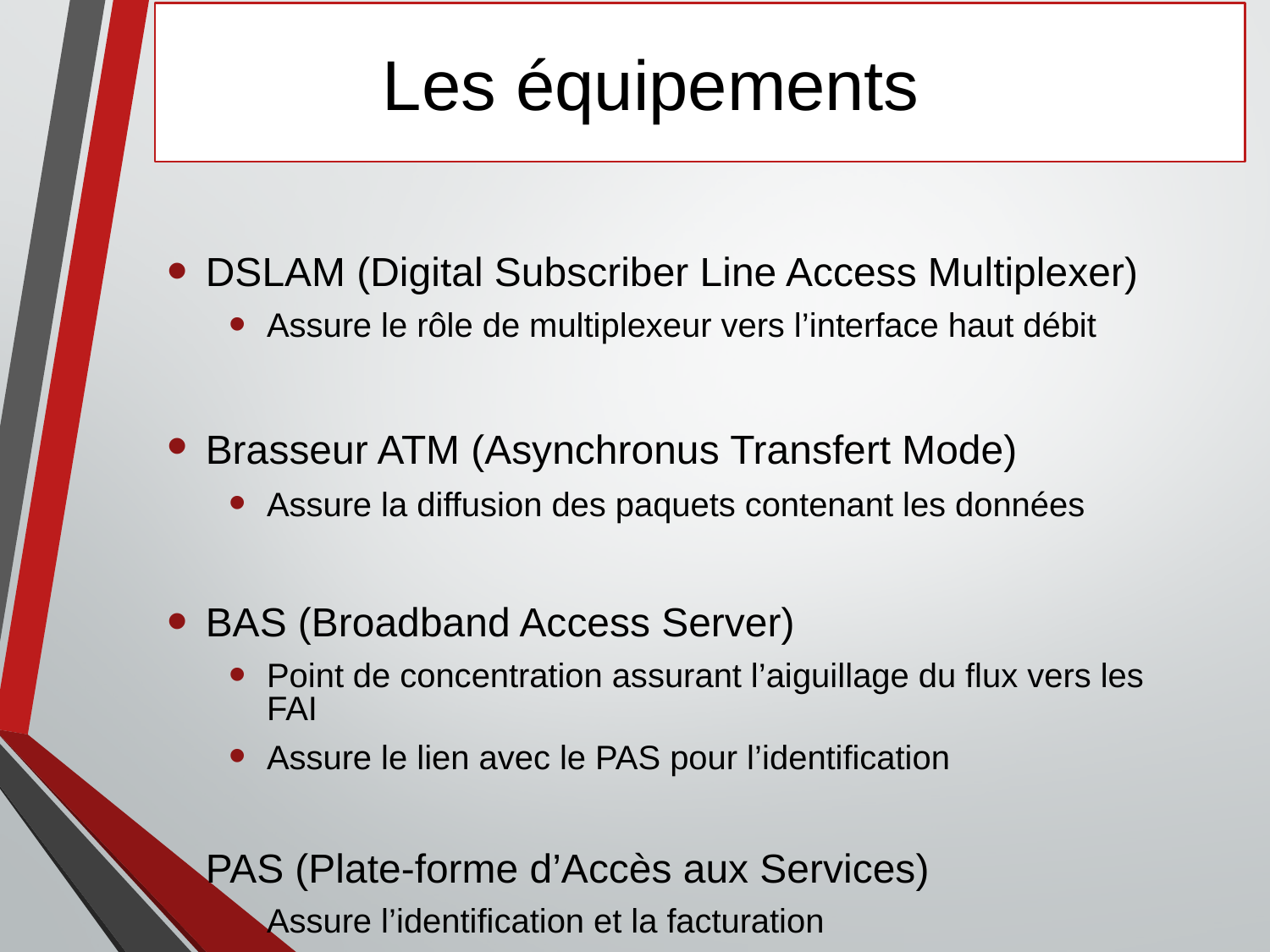

# Les équipements
DSLAM (Digital Subscriber Line Access Multiplexer)
Assure le rôle de multiplexeur vers l’interface haut débit

Brasseur ATM (Asynchronus Transfert Mode)
Assure la diffusion des paquets contenant les données

BAS (Broadband Access Server)
Point de concentration assurant l’aiguillage du flux vers les FAI
Assure le lien avec le PAS pour l’identification

PAS (Plate-forme d’Accès aux Services)
Assure l’identification et la facturation